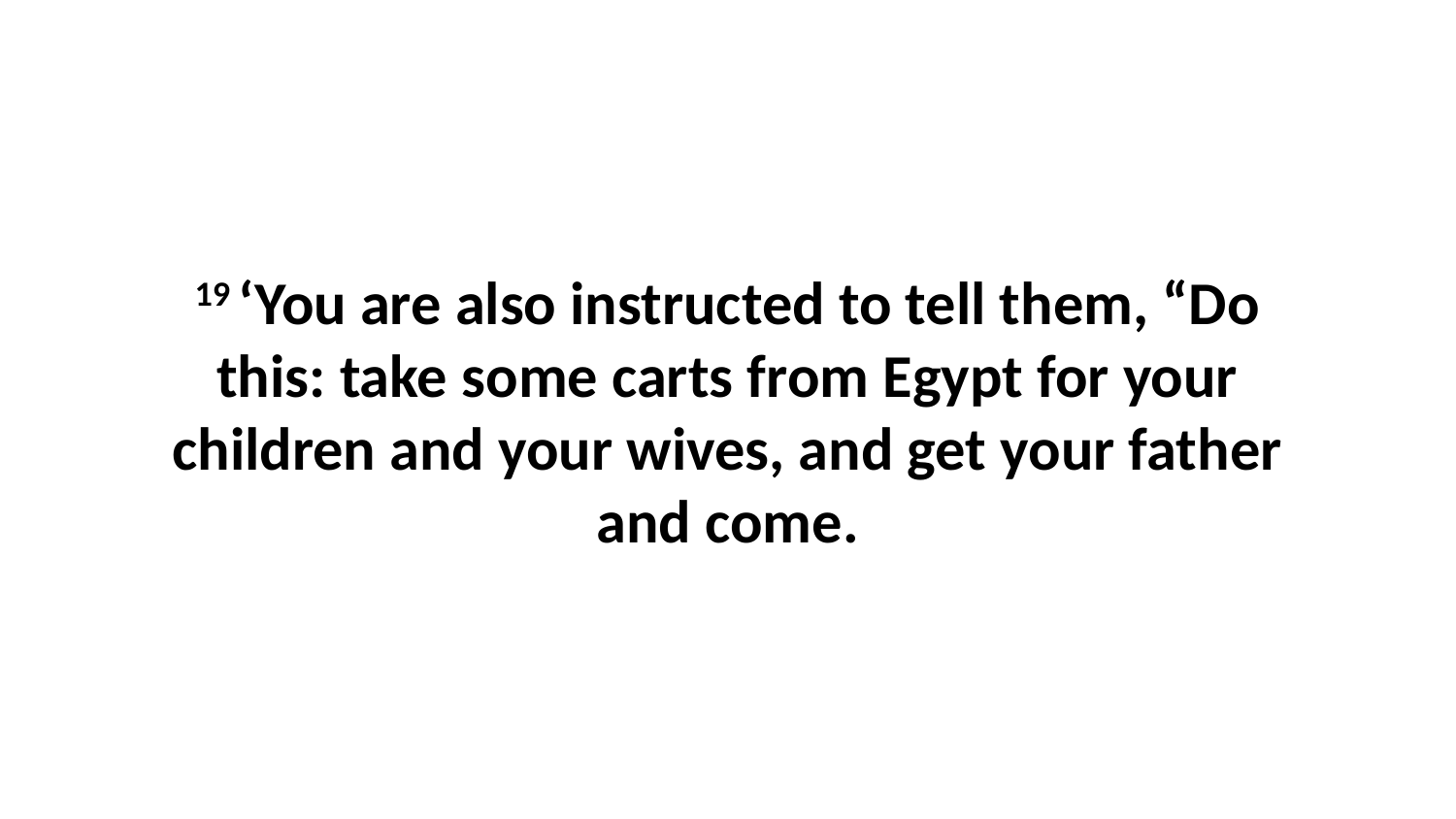

19 ‘You are also instructed to tell them, “Do this: take some carts from Egypt for your children and your wives, and get your father and come.